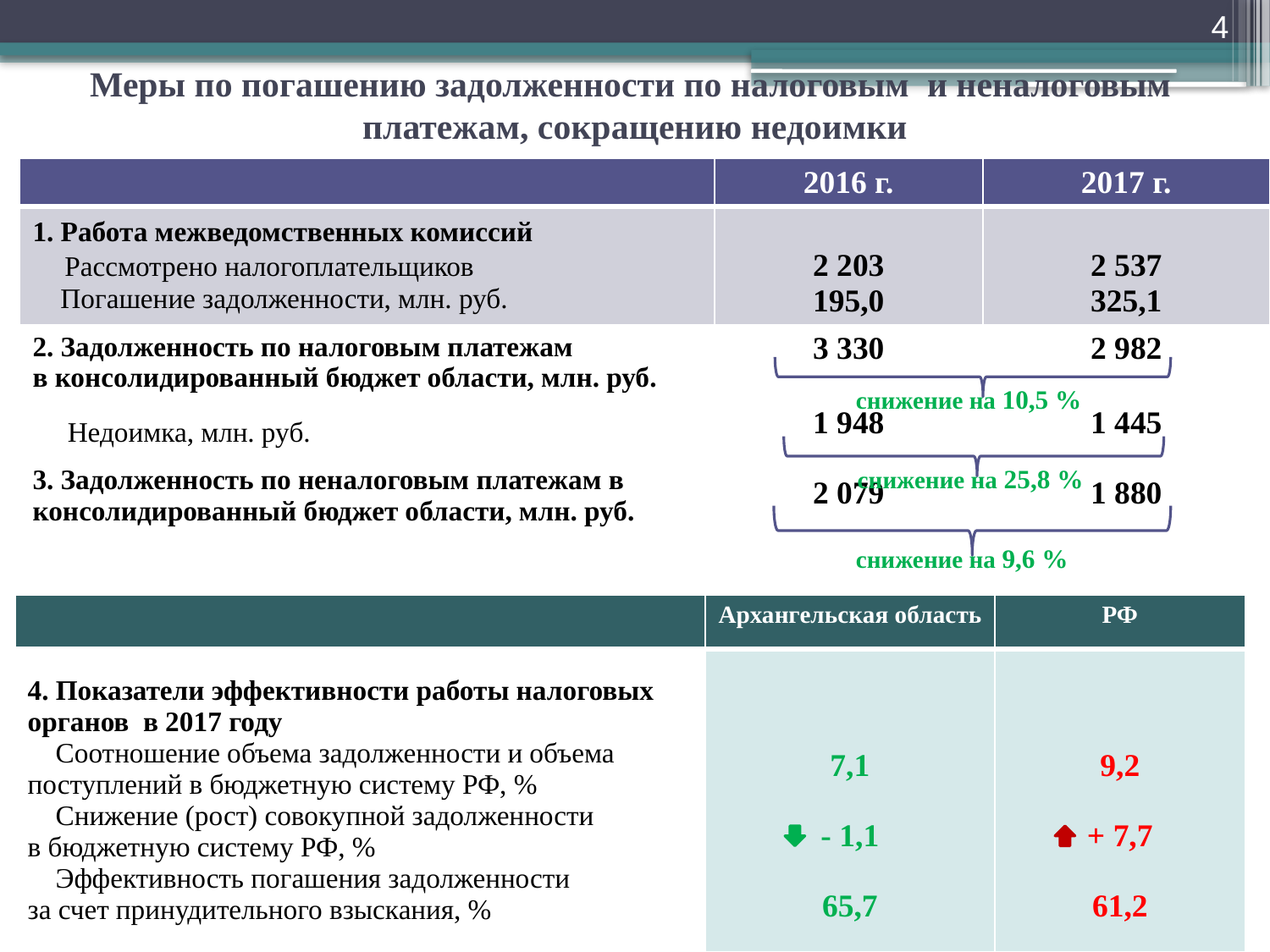

4
Меры по погашению задолженности по налоговым  и неналоговым
платежам, сокращению недоимки
|  | 2016 г. | 2017 г. |
| --- | --- | --- |
| 1. Работа межведомственных комиссий Рассмотрено налогоплательщиков Погашение задолженности, млн. руб. | 2 203 195,0 | 2 537 325,1 |
| 2. Задолженность по налоговым платежам в консолидированный бюджет области, млн. руб. Недоимка, млн. руб. 3. Задолженность по неналоговым платежам в консолидированный бюджет области, млн. руб. | 3 330 1 948 2 079 | 2 982 1 445 1 880 |

снижение на 10,5 %
снижение на 25,8 %
снижение на 9,6 %
|  | Архангельская область | РФ |
| --- | --- | --- |
| 4. Показатели эффективности работы налоговых органов в 2017 году Соотношение объема задолженности и объема поступлений в бюджетную систему РФ, % Снижение (рост) совокупной задолженности в бюджетную систему РФ, % Эффективность погашения задолженности за счет принудительного взыскания, % | 7,1 - 1,1 65,7 | 9,2 + 7,7 61,2 |